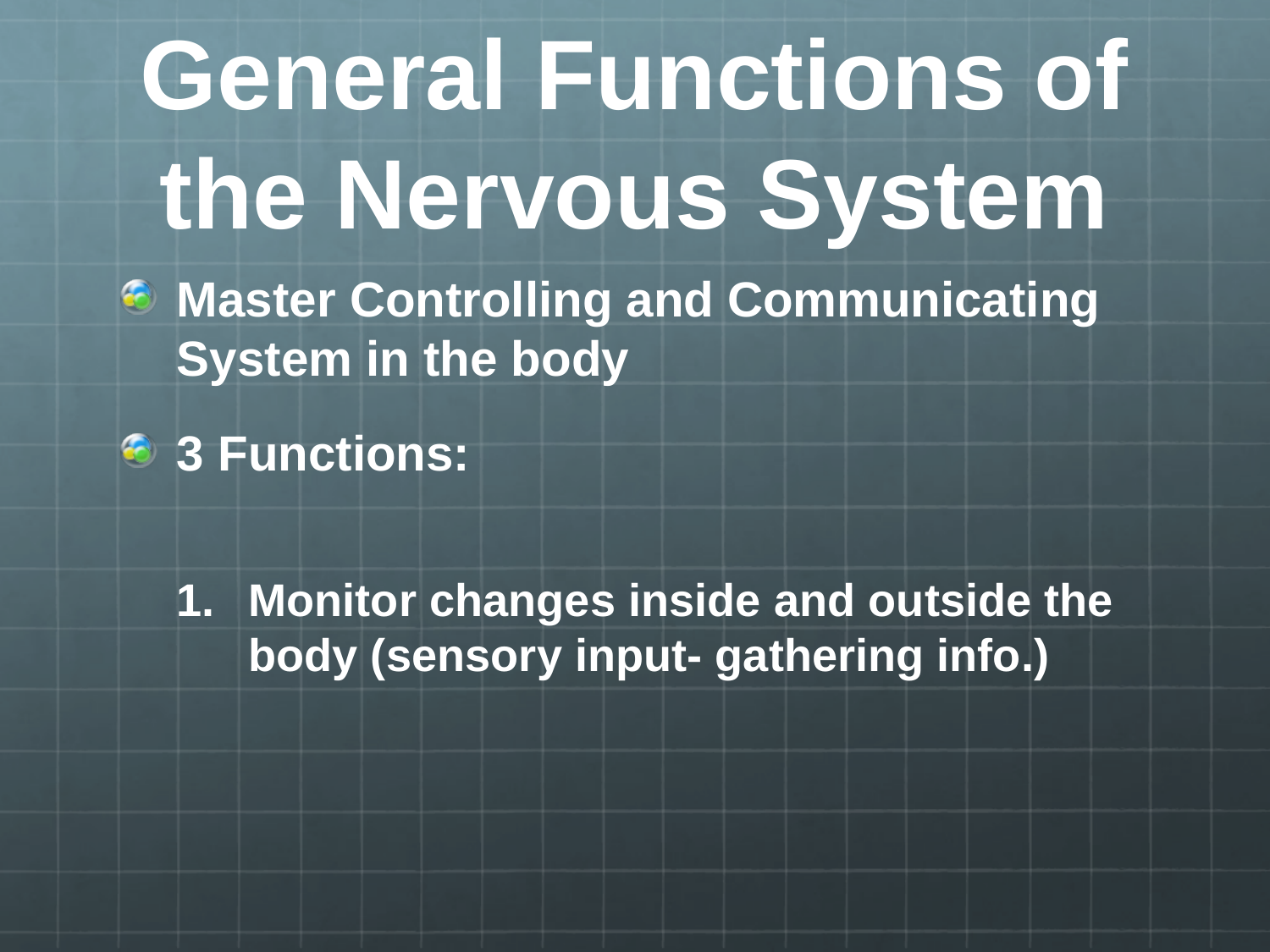

# General Functions of the Nervous System
Master Controlling and Communicating System in the body
3 Functions:

Monitor changes inside and outside the body (sensory input- gathering info.)